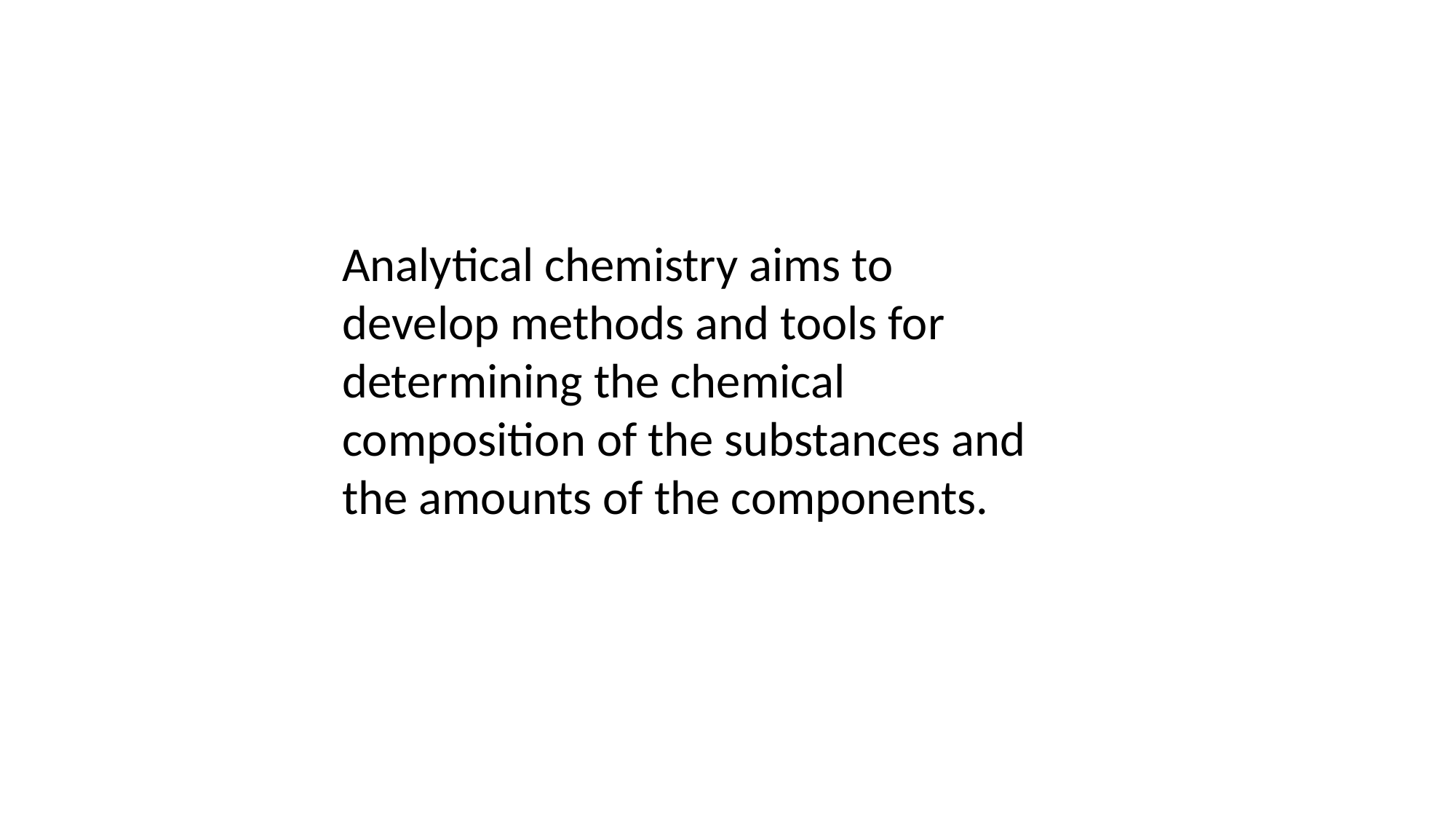

Analytical chemistry aims to develop methods and tools for determining the chemical composition of the substances and the amounts of the components.